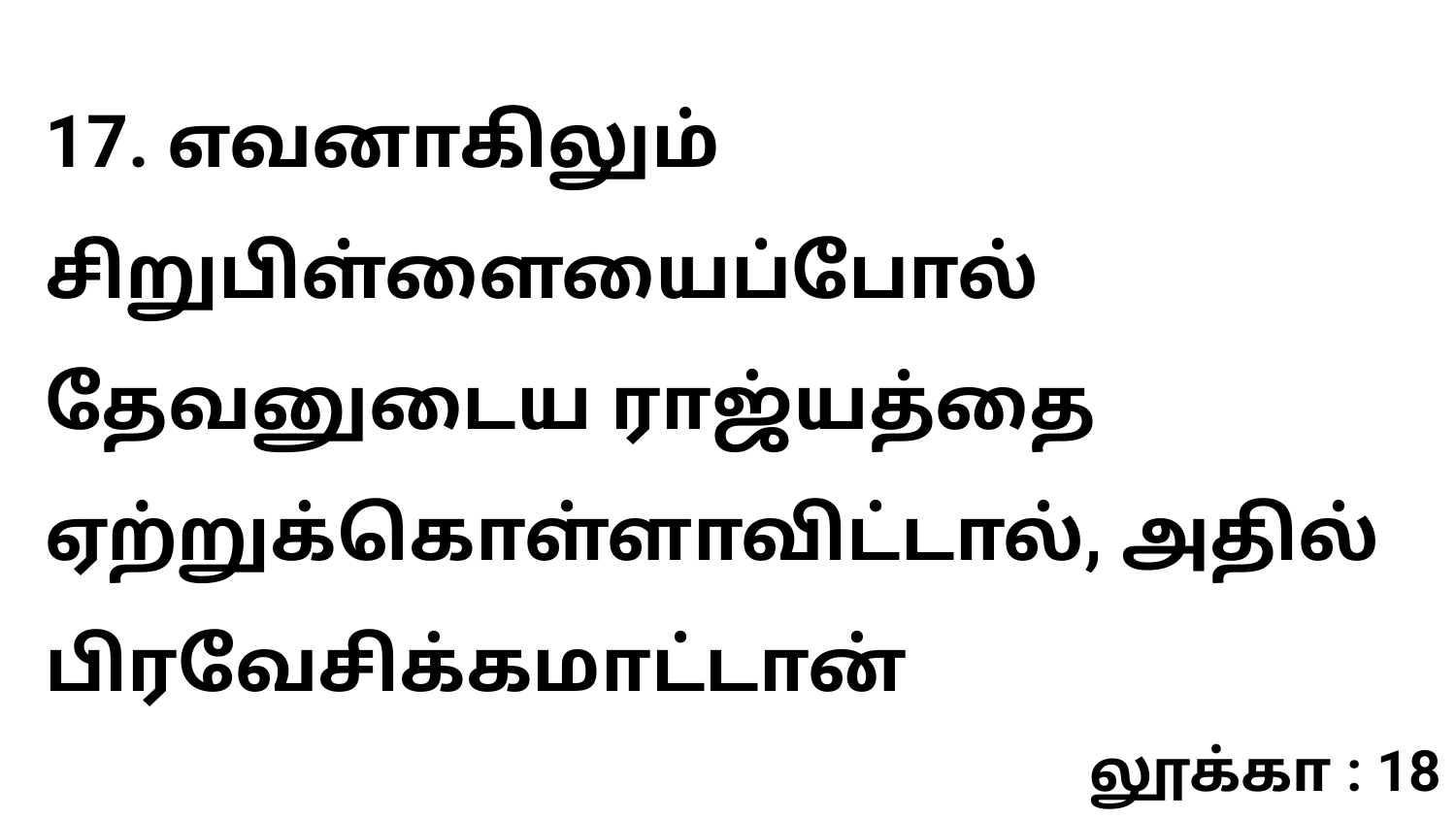

17. எவனாகிலும் சிறுபிள்ளையைப்போல் தேவனுடைய ராஜ்யத்தை ஏற்றுக்கொள்ளாவிட்டால், அதில் பிரவேசிக்கமாட்டான்
லூக்கா : 18